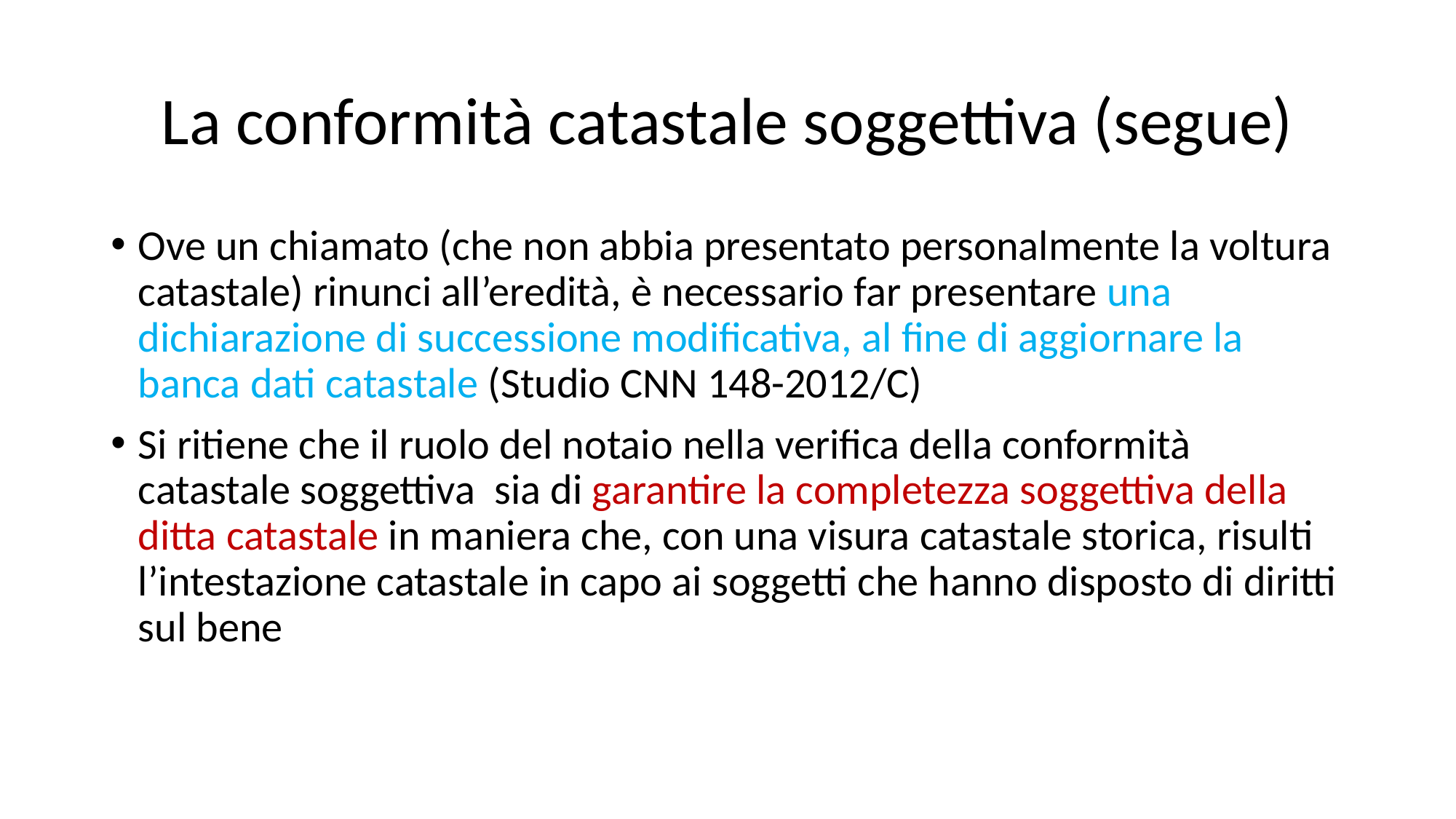

# La conformità catastale soggettiva (segue)
Ove un chiamato (che non abbia presentato personalmente la voltura catastale) rinunci all’eredità, è necessario far presentare una dichiarazione di successione modificativa, al fine di aggiornare la banca dati catastale (Studio CNN 148-2012/C)
Si ritiene che il ruolo del notaio nella verifica della conformità catastale soggettiva  sia di garantire la completezza soggettiva della ditta catastale in maniera che, con una visura catastale storica, risulti l’intestazione catastale in capo ai soggetti che hanno disposto di diritti sul bene